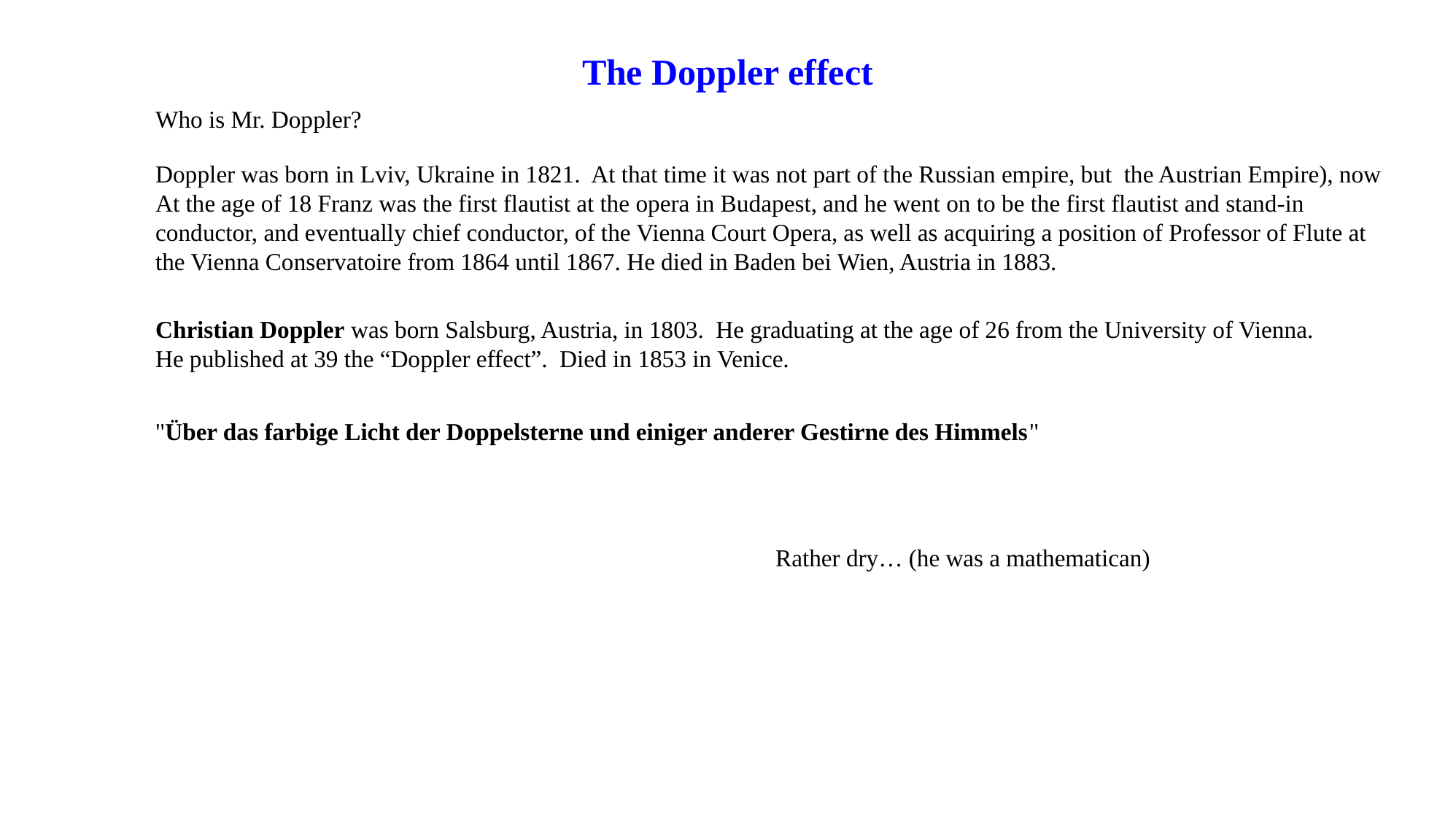

The Doppler effect
Who is Mr. Doppler?
Doppler was born in Lviv, Ukraine in 1821.  At that time it was not part of the Russian empire, but  the Austrian Empire), now At the age of 18 Franz was the first flautist at the opera in Budapest, and he went on to be the first flautist and stand-in conductor, and eventually chief conductor, of the Vienna Court Opera, as well as acquiring a position of Professor of Flute at the Vienna Conservatoire from 1864 until 1867. He died in Baden bei Wien, Austria in 1883.
Christian Doppler was born Salsburg, Austria, in 1803.  He graduating at the age of 26 from the University of Vienna.
He published at 39 the “Doppler effect”.  Died in 1853 in Venice.
"Über das farbige Licht der Doppelsterne und einiger anderer Gestirne des Himmels"
Rather dry… (he was a mathematican)